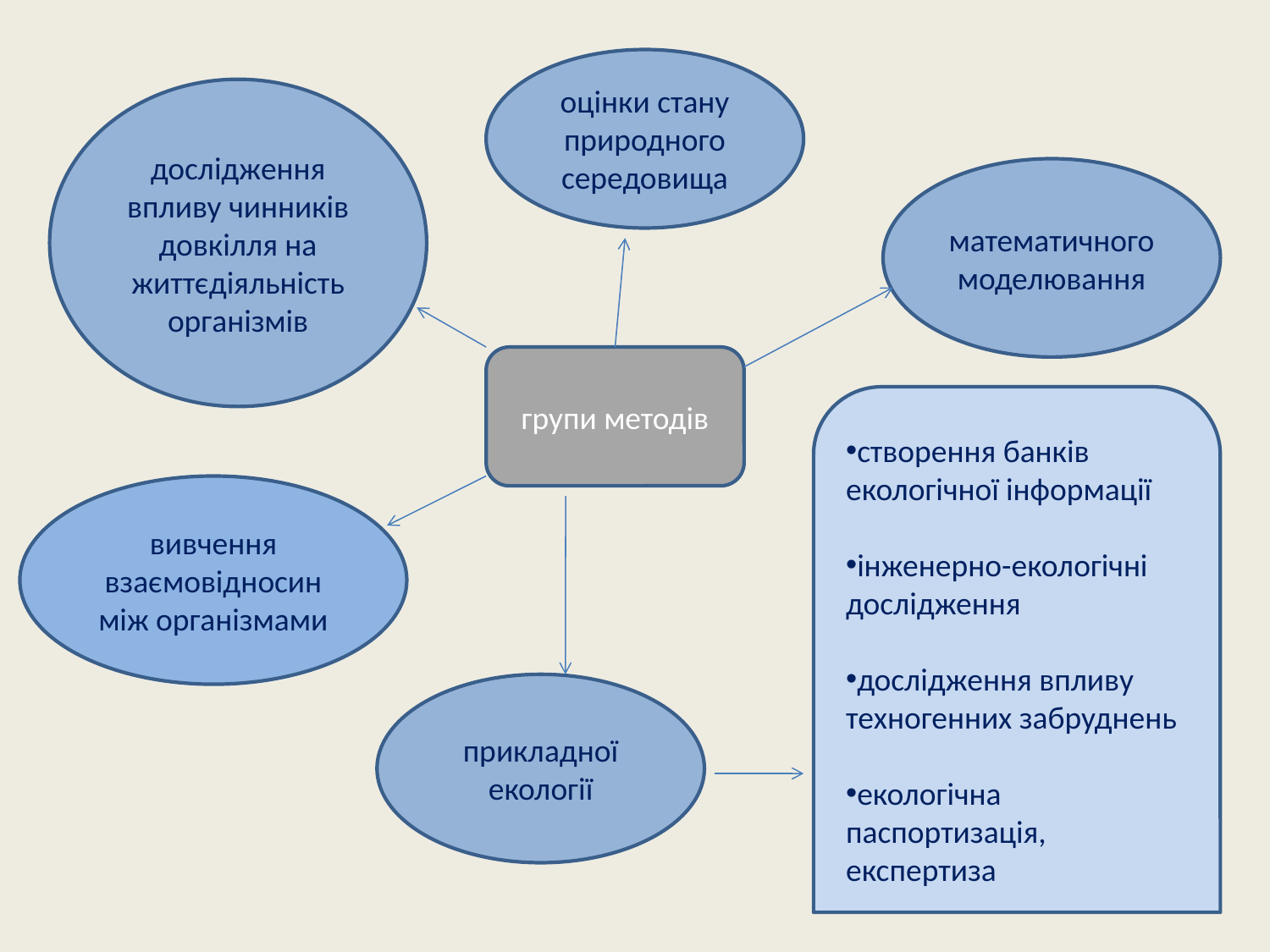

оцінки стану природного середовища
дослідження впливу чинників довкілля на життєдіяльність організмів
математичного моделювання
групи методів
створення банків екологічної інформації

інженерно-екологічні дослідження

дослідження впливу техногенних забруднень

екологічна паспортизація, експертиза
вивчення взаємовідносин між організмами
прикладної екології